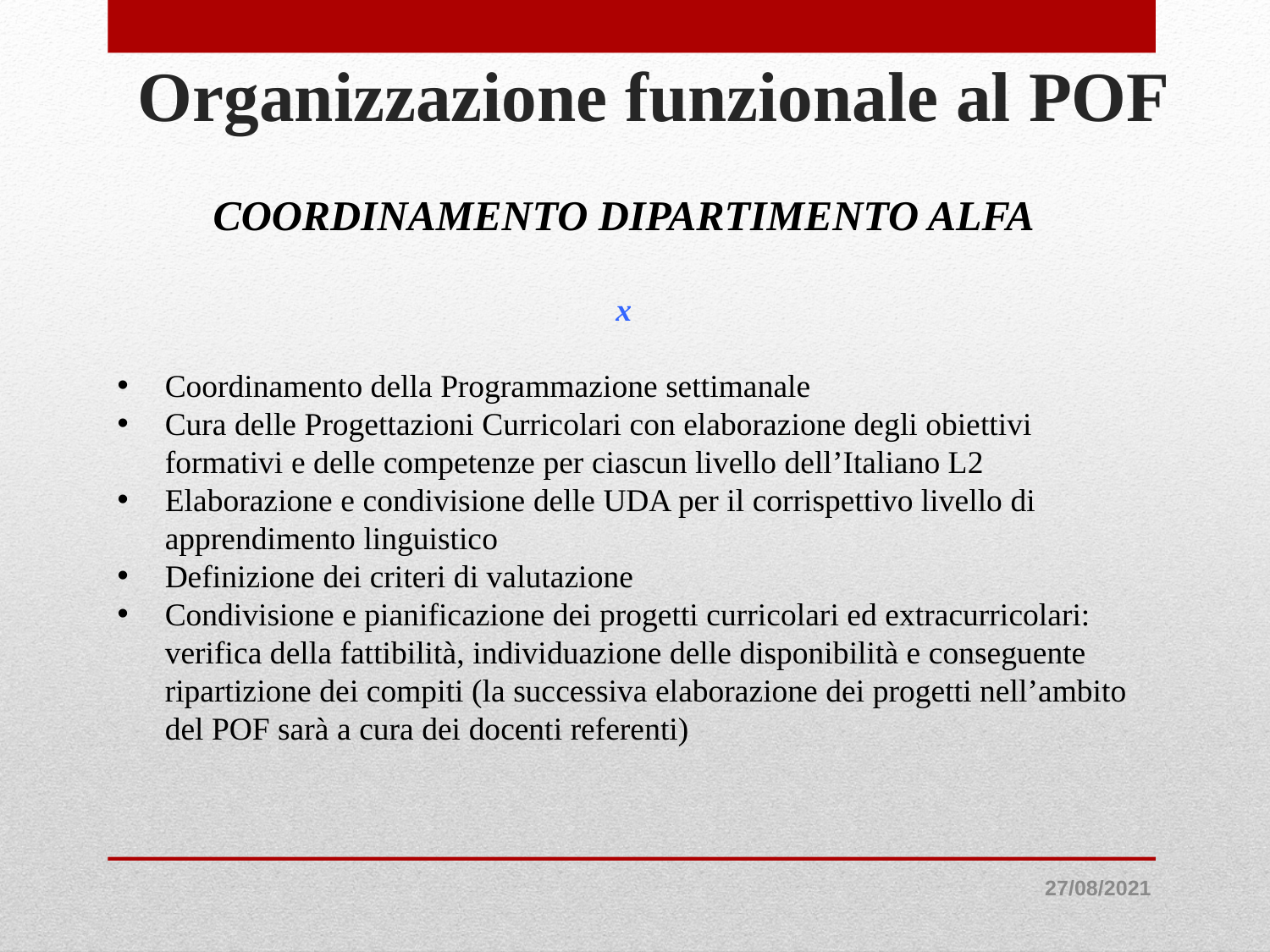

Organizzazione funzionale al POF
COORDINAMENTO DIPARTIMENTO ALFA
x

Coordinamento della Programmazione settimanale
Cura delle Progettazioni Curricolari con elaborazione degli obiettivi formativi e delle competenze per ciascun livello dell’Italiano L2
Elaborazione e condivisione delle UDA per il corrispettivo livello di apprendimento linguistico
Definizione dei criteri di valutazione
Condivisione e pianificazione dei progetti curricolari ed extracurricolari: verifica della fattibilità, individuazione delle disponibilità e conseguente ripartizione dei compiti (la successiva elaborazione dei progetti nell’ambito del POF sarà a cura dei docenti referenti)

27/08/2021